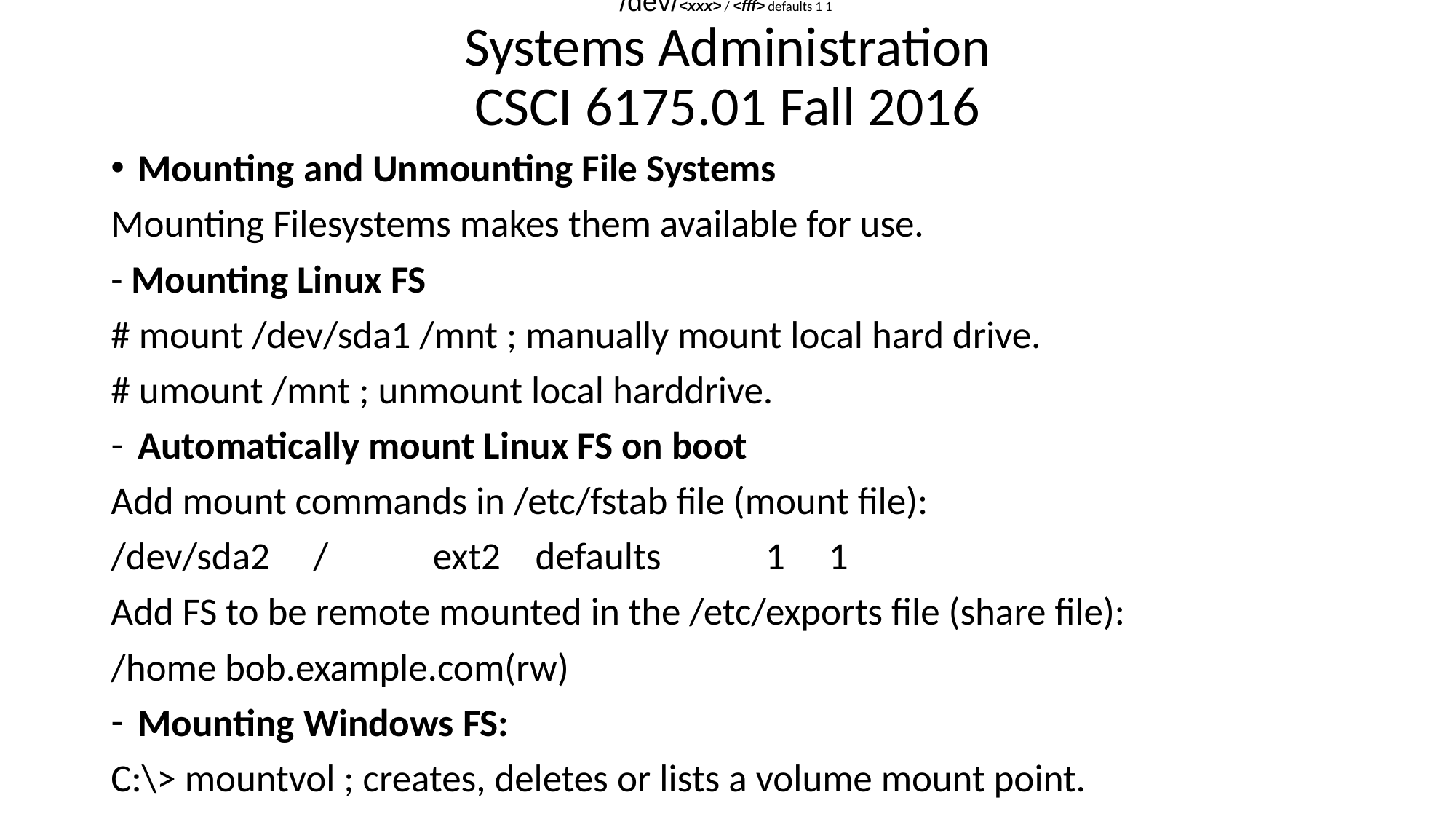

/dev/<xxx> / <fff> defaults 1 1
# Systems Administration CSCI 6175.01 Fall 2016
Mounting and Unmounting File Systems
Mounting Filesystems makes them available for use.
- Mounting Linux FS
# mount /dev/sda1 /mnt ; manually mount local hard drive.
# umount /mnt ; unmount local harddrive.
Automatically mount Linux FS on boot
Add mount commands in /etc/fstab file (mount file):
/dev/sda2     /            ext2    defaults            1     1
Add FS to be remote mounted in the /etc/exports file (share file):
/home bob.example.com(rw)
Mounting Windows FS:
C:\> mountvol ; creates, deletes or lists a volume mount point.